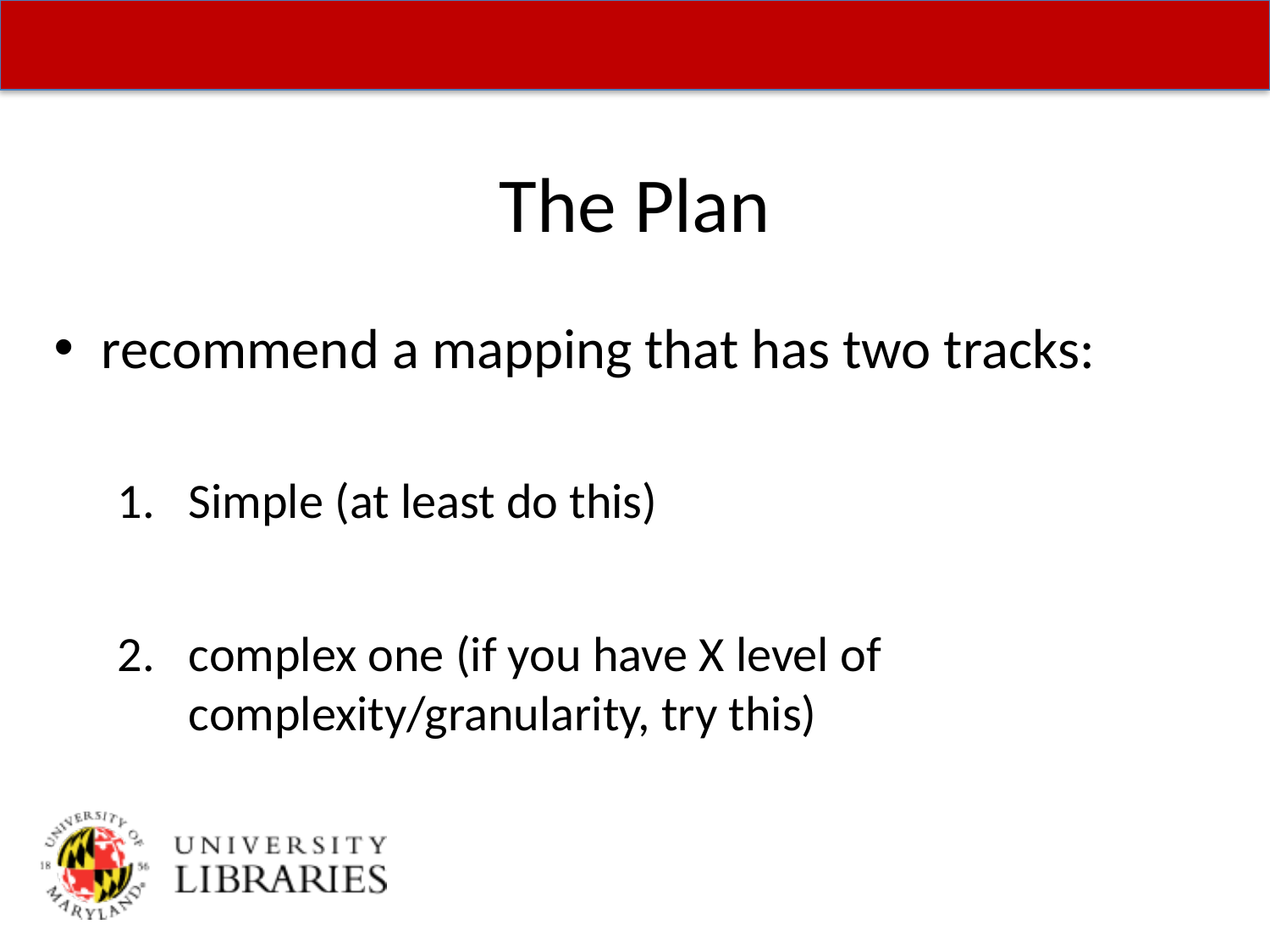

# The Plan
recommend a mapping that has two tracks:

Simple (at least do this)

complex one (if you have X level of complexity/granularity, try this)